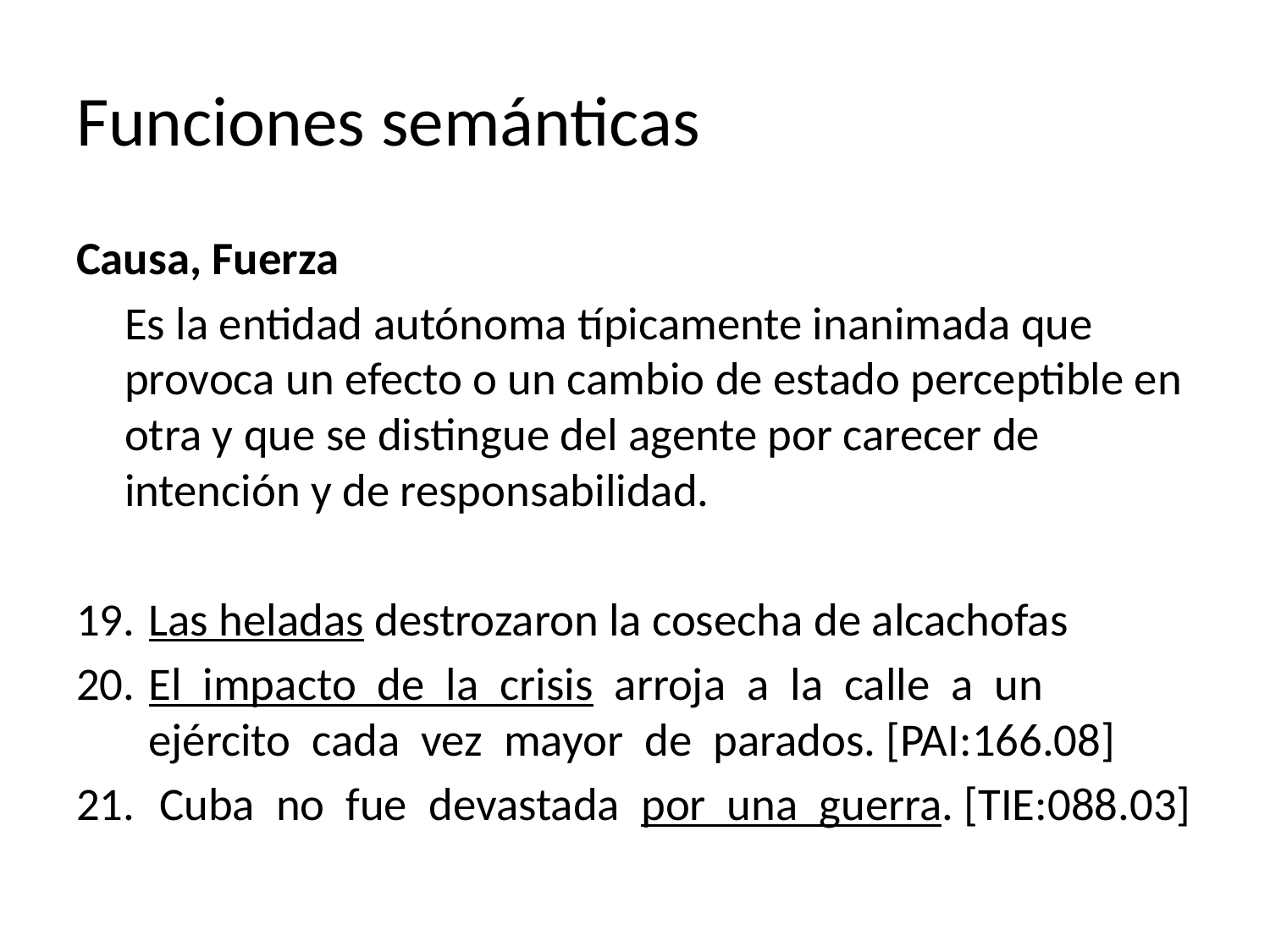

# Funciones semánticas
Causa, Fuerza
	Es la entidad autónoma típicamente inanimada que provoca un efecto o un cambio de estado perceptible en otra y que se distingue del agente por carecer de intención y de responsabilidad.

Las heladas destrozaron la cosecha de alcachofas
El  impacto  de  la  crisis  arroja  a  la  calle  a  un ejército  cada  vez  mayor  de  parados. [PAI:166.08]
 Cuba  no  fue  devastada  por  una  guerra. [TIE:088.03]